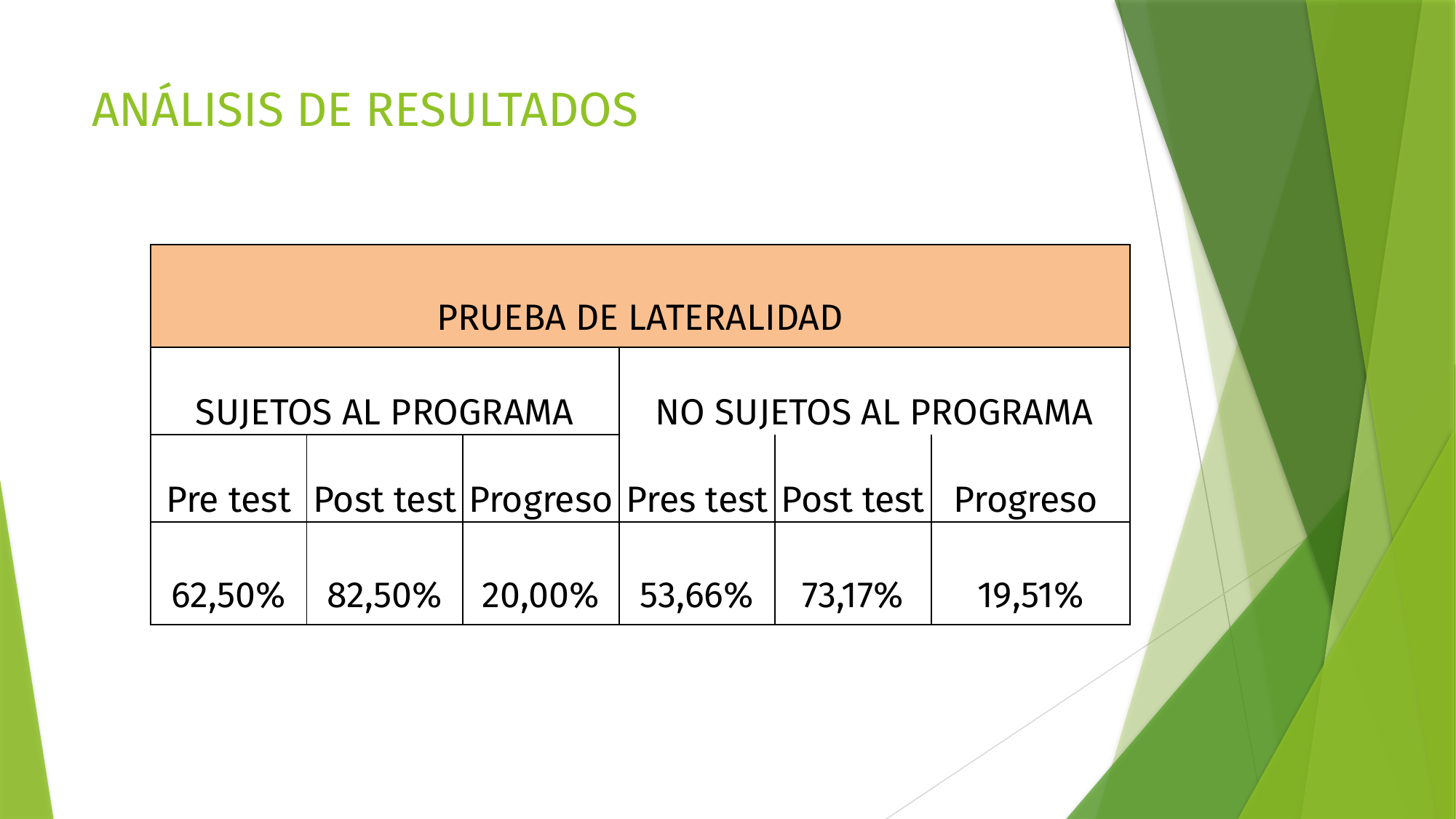

# ANÁLISIS DE RESULTADOS
| PRUEBA DE LATERALIDAD |  |  |  |  |  |
| --- | --- | --- | --- | --- | --- |
| SUJETOS AL PROGRAMA |  |  | NO SUJETOS AL PROGRAMA |  |  |
|  |  |  | Pres test | Post test | Progreso |
| Pre test | Post test | Progreso |  |  |  |
| 62,50% | 82,50% | 20,00% | 53,66% | 73,17% | 19,51% |